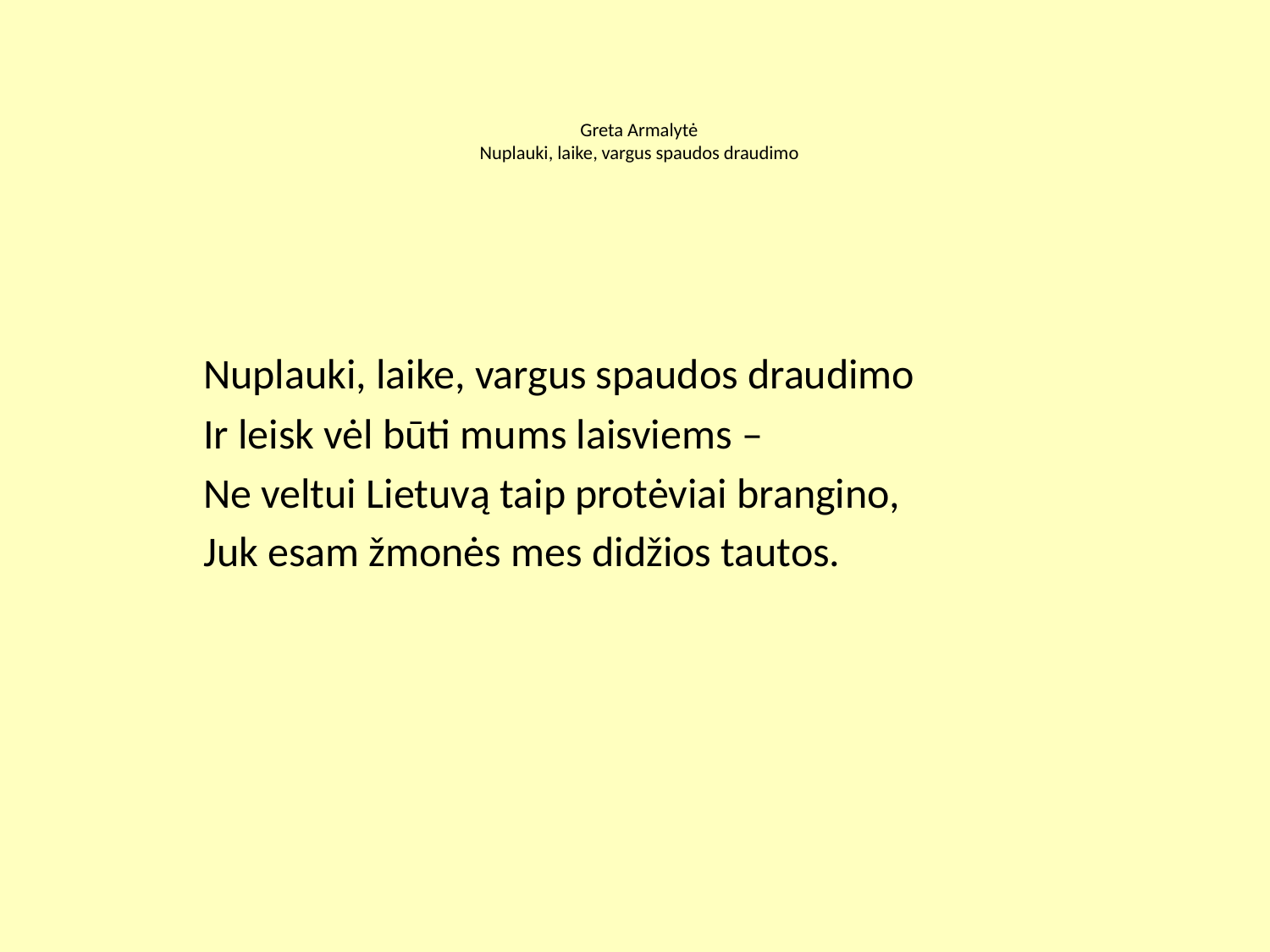

# Greta Armalytė Nuplauki, laike, vargus spaudos draudimo

	Nuplauki, laike, vargus spaudos draudimo
	Ir leisk vėl būti mums laisviems –
	Ne veltui Lietuvą taip protėviai brangino,
	Juk esam žmonės mes didžios tautos.